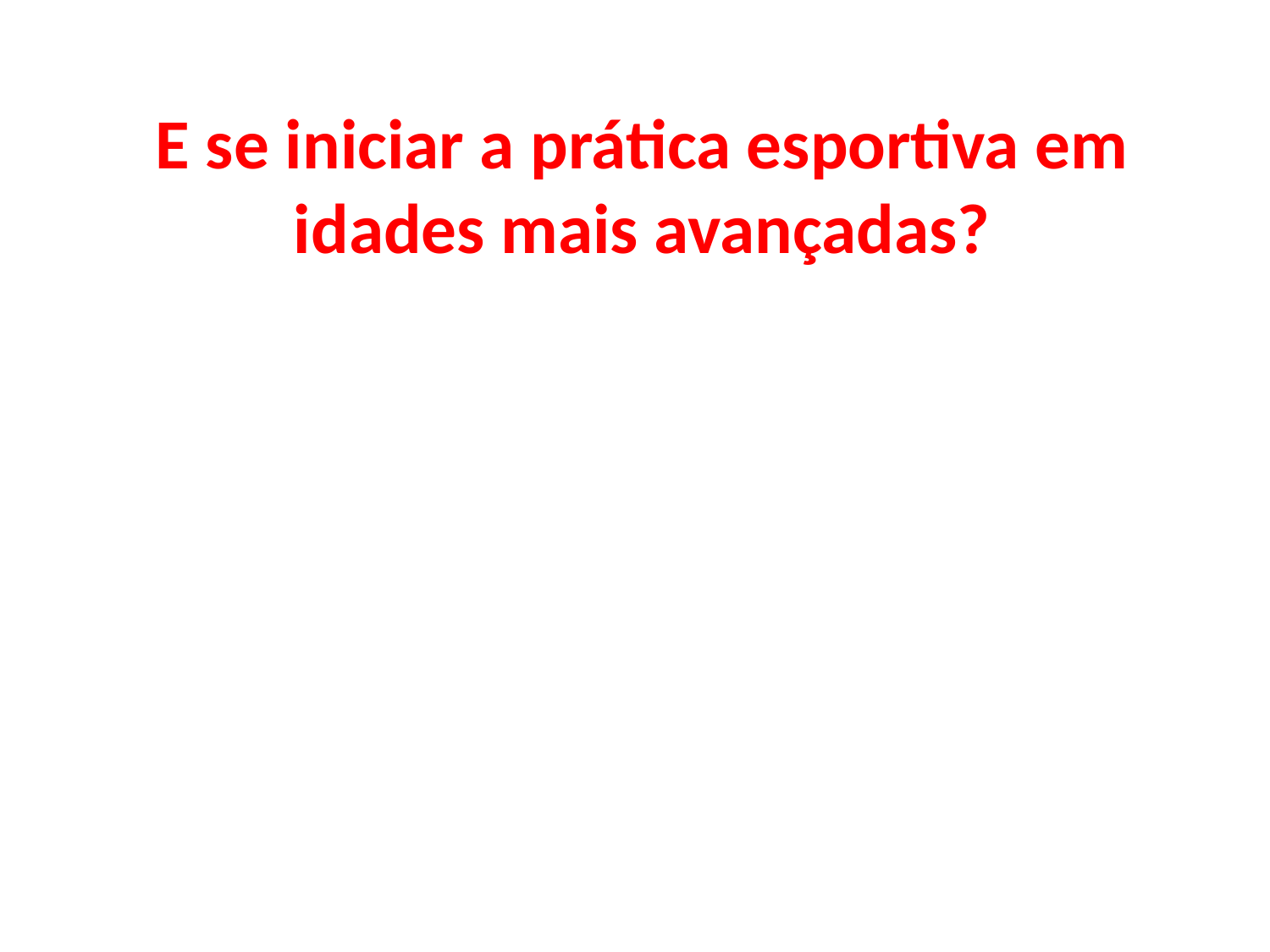

E se iniciar a prática esportiva em idades mais avançadas?